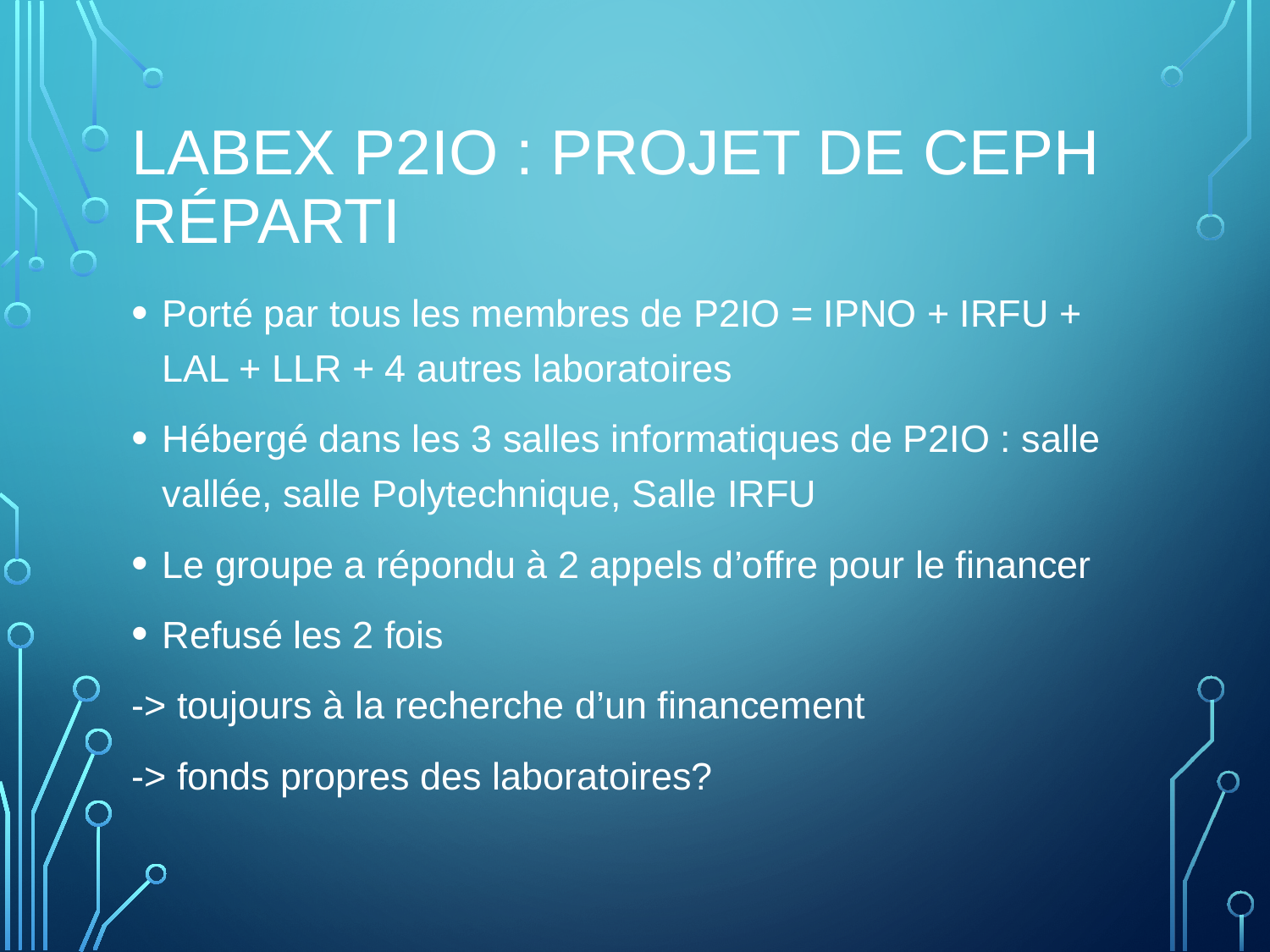

# LABEX P2IO : Projet de ceph réparti
Porté par tous les membres de P2IO = IPNO + IRFU + LAL + LLR + 4 autres laboratoires
Hébergé dans les 3 salles informatiques de P2IO : salle vallée, salle Polytechnique, Salle IRFU
Le groupe a répondu à 2 appels d’offre pour le financer
Refusé les 2 fois
-> toujours à la recherche d’un financement
-> fonds propres des laboratoires?